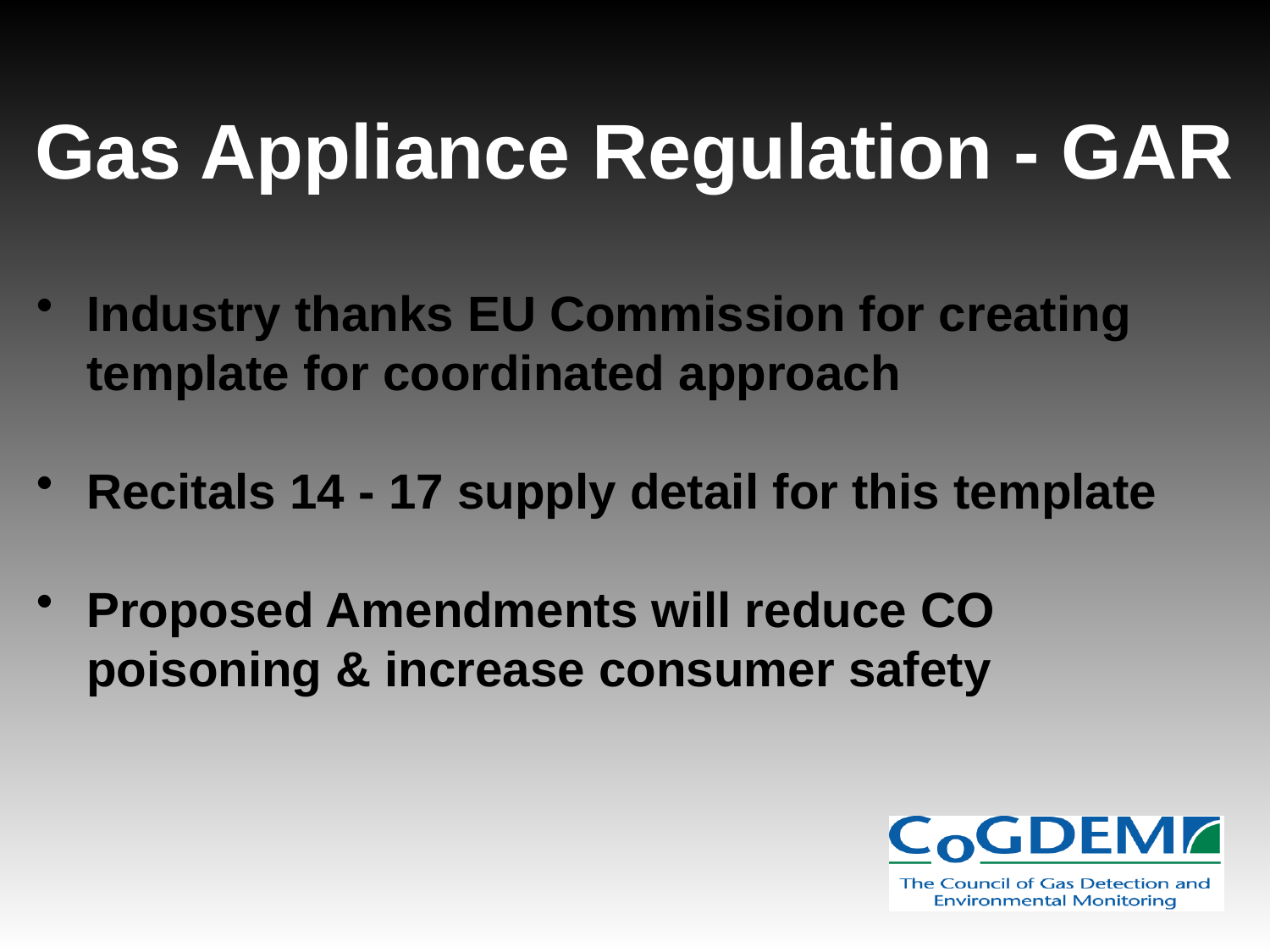

Gas Appliance Regulation - GAR
Industry thanks EU Commission for creating template for coordinated approach
Recitals 14 - 17 supply detail for this template
Proposed Amendments will reduce CO poisoning & increase consumer safety